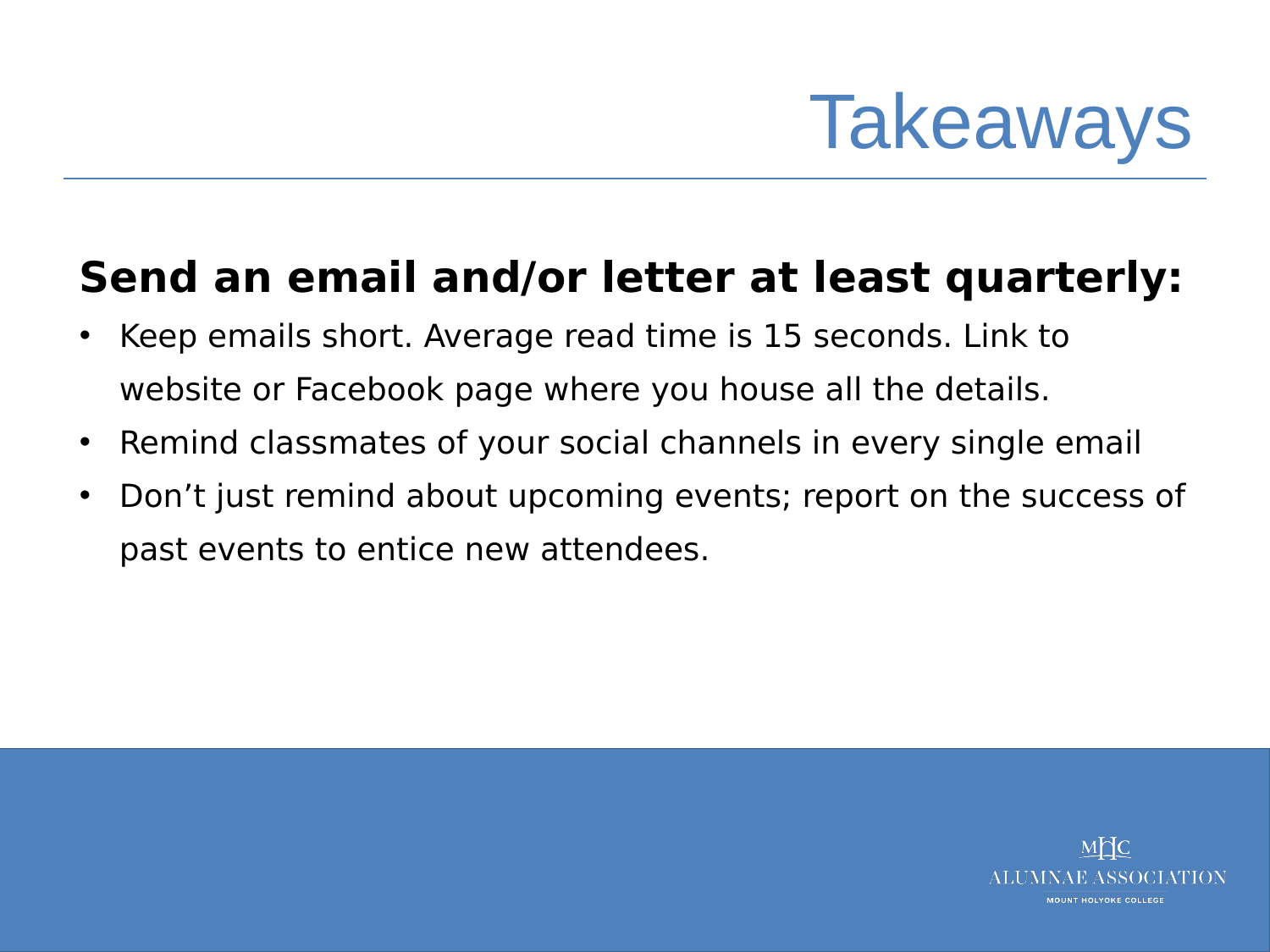

# Takeaways
Send an email and/or letter at least quarterly:
Keep emails short. Average read time is 15 seconds. Link to website or Facebook page where you house all the details.
Remind classmates of your social channels in every single email
Don’t just remind about upcoming events; report on the success of past events to entice new attendees.